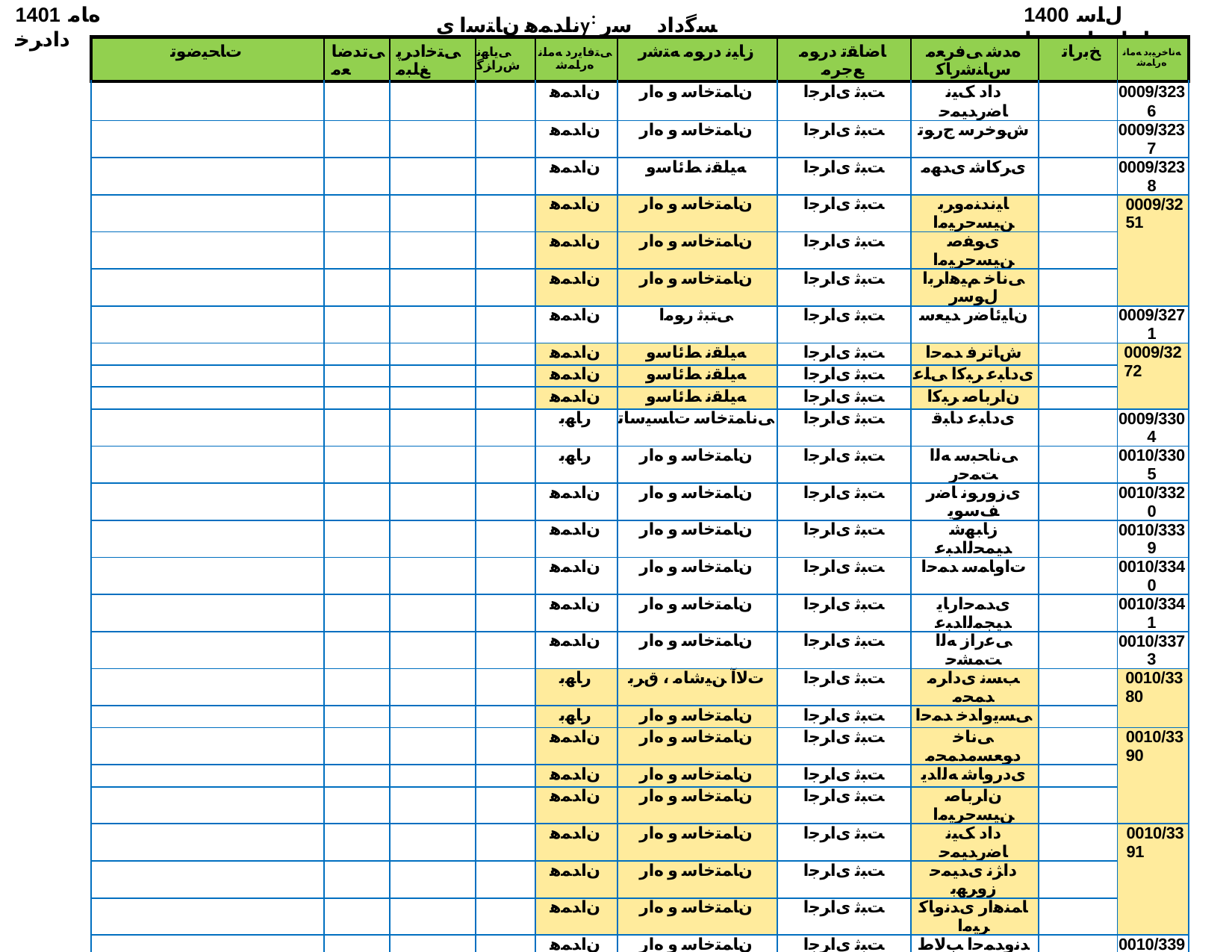

1401 ﻩﺎﻣ ﺩﺍﺩﺮﺧ
ناﺪﻤﻫ نﺎﺘﺳا یy: ﺴﮔداد  ﺳر نﺎﺳﺎﻨﺷرﺎ✓ نﻮﻧﺎ✓
1400 ﻝﺎﺳ ﺕﺎﻋﺎﺟﺭﺍ ﺖﺴﻴﻟ
| ﺕﺎﺤﻴﺿﻮﺗ | ﯽﺗﺪﺿﺎﻌﻣ | ﯽﺘﺧﺍﺩﺮﭘ ﻎﻠﺒﻣ | ﯽﻳﺎﻬﻧ ﺵﺭﺍﺰﮔ | ﯽﺘﻓﺎﻳﺭﺩ ﻪﻣﺎﻧ ﻩﺭﺎﻤﺷ | ﺯﺎﻴﻧ ﺩﺭﻮﻣ ﻪﺘﺷﺭ | ﺎﺿﺎﻘﺗ ﺩﺭﻮﻣ ﻊﺟﺮﻣ | ﻩﺪﺷ ﯽﻓﺮﻌﻣ ﺱﺎﻨﺷﺭﺎﮐ | ﺦﺑﺭﺎﺗ | ﻪﻧﺎﺧﺮﻴﺑﺩ ﻪﻣﺎﻧ ﻩﺭﺎﻤﺷ |
| --- | --- | --- | --- | --- | --- | --- | --- | --- | --- |
|  |  |  |  | ﻥﺍﺪﻤﻫ | ﻥﺎﻤﺘﺧﺎﺳ ﻭ ﻩﺍﺭ | ﺖﺒﺛ یﺍﺮﺟﺍ | ﺩﺍﺩ ﮏﻴﻧ ﺎﺿﺭﺪﻴﻤﺣ |  | 0009/3236 |
|  |  |  |  | ﻥﺍﺪﻤﻫ | ﻥﺎﻤﺘﺧﺎﺳ ﻭ ﻩﺍﺭ | ﺖﺒﺛ یﺍﺮﺟﺍ | ﺵﻮﺧﺮﺳ ﺝﺭﻮﺗ |  | 0009/3237 |
|  |  |  |  | ﻥﺍﺪﻤﻫ | ﻪﻴﻠﻘﻧ ﻂﺋﺎﺳﻭ | ﺖﺒﺛ یﺍﺮﺟﺍ | یﺮﮐﺎﺷ یﺪﻬﻣ |  | 0009/3238 |
|  |  |  |  | ﻥﺍﺪﻤﻫ | ﻥﺎﻤﺘﺧﺎﺳ ﻭ ﻩﺍﺭ | ﺖﺒﺛ یﺍﺮﺟﺍ | ﺎﻴﻧﺪﻨﻣﻭﺮﺑ ﻦﻴﺴﺣﺮﻴﻣﺍ |  | 0009/3251 |
|  |  |  |  | ﻥﺍﺪﻤﻫ | ﻥﺎﻤﺘﺧﺎﺳ ﻭ ﻩﺍﺭ | ﺖﺒﺛ یﺍﺮﺟﺍ | یﻮﻔﺻ ﻦﻴﺴﺣﺮﻴﻣﺍ |  |  |
|  |  |  |  | ﻥﺍﺪﻤﻫ | ﻥﺎﻤﺘﺧﺎﺳ ﻭ ﻩﺍﺭ | ﺖﺒﺛ یﺍﺮﺟﺍ | ﯽﻧﺎﺧ ﻢﻴﻫﺍﺮﺑﺍ ﻝﻮﺳﺭ |  |  |
|  |  |  |  | ﻥﺍﺪﻤﻫ | ﯽﺘﺒﺛ ﺭﻮﻣﺍ | ﺖﺒﺛ یﺍﺮﺟﺍ | ﻥﺎﻴﺋﺎﺿﺭ ﺪﻴﻌﺳ |  | 0009/3271 |
|  |  |  |  | ﻥﺍﺪﻤﻫ | ﻪﻴﻠﻘﻧ ﻂﺋﺎﺳﻭ | ﺖﺒﺛ یﺍﺮﺟﺍ | ﺵﺎﺗﺮﻓ ﺪﻤﺣﺍ |  | 0009/3272 |
|  |  |  |  | ﻥﺍﺪﻤﻫ | ﻪﻴﻠﻘﻧ ﻂﺋﺎﺳﻭ | ﺖﺒﺛ یﺍﺮﺟﺍ | یﺩﺎﺒﻋ ﺮﺒﮐﺍ ﯽﻠﻋ |  |  |
|  |  |  |  | ﻥﺍﺪﻤﻫ | ﻪﻴﻠﻘﻧ ﻂﺋﺎﺳﻭ | ﺖﺒﺛ یﺍﺮﺟﺍ | ﻥﺍﺮﺑﺎﺻ ﺮﺒﮐﺍ |  |  |
|  |  |  |  | ﺭﺎﻬﺑ | ﯽﻧﺎﻤﺘﺧﺎﺳ ﺕﺎﺴﻴﺳﺎﺗ | ﺖﺒﺛ یﺍﺮﺟﺍ | یﺩﺎﺒﻋ ﺩﺎﺒﻗ |  | 0009/3304 |
|  |  |  |  | ﺭﺎﻬﺑ | ﻥﺎﻤﺘﺧﺎﺳ ﻭ ﻩﺍﺭ | ﺖﺒﺛ یﺍﺮﺟﺍ | ﯽﻧﺎﺤﺒﺳ ﻪﻟﺍ ﺖﻤﺣﺭ |  | 0010/3305 |
|  |  |  |  | ﻥﺍﺪﻤﻫ | ﻥﺎﻤﺘﺧﺎﺳ ﻭ ﻩﺍﺭ | ﺖﺒﺛ یﺍﺮﺟﺍ | یﺯﻭﺭﻮﻧ ﺎﺿﺭ ﻒﺳﻮﻳ |  | 0010/3320 |
|  |  |  |  | ﻥﺍﺪﻤﻫ | ﻥﺎﻤﺘﺧﺎﺳ ﻭ ﻩﺍﺭ | ﺖﺒﺛ یﺍﺮﺟﺍ | ﺯﺎﺒﻬﺷ ﺪﻴﻤﺤﻟﺍﺪﺒﻋ |  | 0010/3339 |
|  |  |  |  | ﻥﺍﺪﻤﻫ | ﻥﺎﻤﺘﺧﺎﺳ ﻭ ﻩﺍﺭ | ﺖﺒﺛ یﺍﺮﺟﺍ | ﺕﺍﻭﺎﻤﺳ ﺪﻤﺣﺍ |  | 0010/3340 |
|  |  |  |  | ﻥﺍﺪﻤﻫ | ﻥﺎﻤﺘﺧﺎﺳ ﻭ ﻩﺍﺭ | ﺖﺒﺛ یﺍﺮﺟﺍ | یﺪﻤﺣﺍﺭﺎﻳ ﺪﻴﺠﻤﻟﺍﺪﺒﻋ |  | 0010/3341 |
|  |  |  |  | ﻥﺍﺪﻤﻫ | ﻥﺎﻤﺘﺧﺎﺳ ﻭ ﻩﺍﺭ | ﺖﺒﺛ یﺍﺮﺟﺍ | ﯽﻋﺭﺍﺯ ﻪﻟﺍ ﺖﻤﺸﺣ |  | 0010/3373 |
|  |  |  |  | ﺭﺎﻬﺑ | ﺕﻻﺁ ﻦﻴﺷﺎﻣ ، ﻕﺮﺑ | ﺖﺒﺛ یﺍﺮﺟﺍ | ﺐﺴﻧ یﺩﺍﺮﻣ ﺪﻤﺤﻣ |  | 0010/3380 |
|  |  |  |  | ﺭﺎﻬﺑ | ﻥﺎﻤﺘﺧﺎﺳ ﻭ ﻩﺍﺭ | ﺖﺒﺛ یﺍﺮﺟﺍ | ﯽﺴﻳﻭﺍﺪﺧ ﺪﻤﺣﺍ |  |  |
|  |  |  |  | ﻥﺍﺪﻤﻫ | ﻥﺎﻤﺘﺧﺎﺳ ﻭ ﻩﺍﺭ | ﺖﺒﺛ یﺍﺮﺟﺍ | ﯽﻧﺎﺧ ﺩﻮﻌﺴﻣﺪﻤﺤﻣ |  | 0010/3390 |
|  |  |  |  | ﻥﺍﺪﻤﻫ | ﻥﺎﻤﺘﺧﺎﺳ ﻭ ﻩﺍﺭ | ﺖﺒﺛ یﺍﺮﺟﺍ | یﺩﺭﻭﺎﺷ ﻪﻟﺍﺪﻳ |  |  |
|  |  |  |  | ﻥﺍﺪﻤﻫ | ﻥﺎﻤﺘﺧﺎﺳ ﻭ ﻩﺍﺭ | ﺖﺒﺛ یﺍﺮﺟﺍ | ﻥﺍﺮﺑﺎﺻ ﻦﻴﺴﺣﺮﻴﻣﺍ |  |  |
|  |  |  |  | ﻥﺍﺪﻤﻫ | ﻥﺎﻤﺘﺧﺎﺳ ﻭ ﻩﺍﺭ | ﺖﺒﺛ یﺍﺮﺟﺍ | ﺩﺍﺩ ﮏﻴﻧ ﺎﺿﺭﺪﻴﻤﺣ |  | 0010/3391 |
|  |  |  |  | ﻥﺍﺪﻤﻫ | ﻥﺎﻤﺘﺧﺎﺳ ﻭ ﻩﺍﺭ | ﺖﺒﺛ یﺍﺮﺟﺍ | ﺩﺍﮋﻧ یﺪﻴﻤﺣ ﺯﻭﺮﻬﺑ |  |  |
|  |  |  |  | ﻥﺍﺪﻤﻫ | ﻥﺎﻤﺘﺧﺎﺳ ﻭ ﻩﺍﺭ | ﺖﺒﺛ یﺍﺮﺟﺍ | ﺎﻤﻨﻫﺍﺭ یﺪﻧﻭﺎﮐ ﺮﻴﻣﺍ |  |  |
|  |  |  |  | ﻥﺍﺪﻤﻫ | ﻥﺎﻤﺘﺧﺎﺳ ﻭ ﻩﺍﺭ | ﺖﺒﺛ یﺍﺮﺟﺍ | ﺪﻧﻭﺪﻤﺣﺍ ﺐﻟﺎﻁ |  | 0010/3392 |
|  |  |  |  | ﺮﻳﻼﻣ | ﻥﺎﻤﺘﺧﺎﺳ ﻭ ﻩﺍﺭ | ﺖﺒﺛ یﺍﺮﺟﺍ | ﯽﻣﺮﮐ ﺎﺿﺮﻣﻼﻏ |  | 0010/3396 |
|  |  |  |  | ﺮﻳﻼﻣ | ﻥﺎﻤﺘﺧﺎﺳ ﻭ ﻩﺍﺭ | ﺖﺒﺛ یﺍﺮﺟﺍ | ﯽﻨﻴﺴﺣ ﻪﻣﻮﺼﻌﻣ |  |  |
|  |  |  |  | ﺮﻳﻼﻣ | ﻥﺎﻤﺘﺧﺎﺳ ﻭ ﻩﺍﺭ | ﺖﺒﺛ یﺍﺮﺟﺍ | ﯽﺋﺎﺘﺳﻭﺭ ﺪﻤﺤﻣ |  |  |
|  |  |  |  | ﻥﺍﺪﻤﻫ | ﻪﻴﻠﻘﻧ ﻂﺋﺎﺳﻭ | ﺖﺒﺛ یﺍﺮﺟﺍ | ﯽﻧﺎﺧﺪﻤﺣﺍ ﺩﻮﺒﻬﺑ |  | 0010/3434 |
|  |  |  |  | ﻥﺍﺪﻤﻫ | ﻥﺎﻤﺘﺧﺎﺳ ﻭ ﻩﺍﺭ | ﺖﺒﺛ یﺍﺮﺟﺍ | ﯽﻧﺎﺧ ﺩﻮﻌﺴﻣﺪﻤﺤﻣ |  | 0010/3464 |
|  |  |  |  | ﻥﺍﺪﻤﻫ | ﻪﻴﻠﻘﻧ ﻂﺋﺎﺳﻭ | ﺖﺒﺛ یﺍﺮﺟﺍ | ﯽﺳﻭﻭﺎﮐ ﻪﻟﺍﺪﺳﺍ |  | 0010/3469 |
|  |  |  |  | ﻥﺍﺪﻤﻫ | ﻥﺎﻤﺘﺧﺎﺳ ﻭ ﻩﺍﺭ | ﺖﺒﺛ یﺍﺮﺟﺍ | یﺭﻮﻨﻟﺍﻭﺫ ﺭﺩﺎﻧ |  | 0010/3543 |
|  |  |  |  | ﻥﺍﺪﻤﻫ | ﻥﺎﻤﺘﺧﺎﺳ ﻭ ﻩﺍﺭ | ﺖﺒﺛ یﺍﺮﺟﺍ | یﺮﻔﻌﺟ ﺩﺍﻮﺟﺪﻤﺤﻣ |  | 0010/3544 |
|  |  |  |  | ﻥﺍﺪﻤﻫ | ﻪﻴﻠﻘﻧ ﻂﺋﺎﺳﻭ | ﺖﺒﺛ یﺍﺮﺟﺍ | ﻥﺍﺩﺮﮔ ﻥﺍﺮﻣﺎﮐ |  | 0010/3547 |
|  |  |  |  | ﻥﺍﺪﻤﻫ | ﻪﻴﻠﻘﻧ ﻂﺋﺎﺳﻭ | ﺖﺒﺛ یﺍﺮﺟﺍ | یﺩﺎﺒﻋ ﺮﺒﮐﺍ ﯽﻠﻋ |  | 0010/3548 |
|  |  |  |  | ﻥﺍﺪﻤﻫ | یﺭﺍﺪﺑﺎﺴﺣ | ﺖﺒﺛ یﺍﺮﺟﺍ | ﯽﻟﻮﺳﺭ ﺏﻮﻳﺍ |  |  |
|  |  |  |  | ﻥﺍﺪﻤﻫ | ﻥﺎﻤﺘﺧﺎﺳ ﻭ ﻩﺍﺭ | ﺖﺒﺛ یﺍﺮﺟﺍ | ﻪﺘﺴﺠﺧ ﯽﻓﻮﺘﺴﻣ یﺪﻬﻣ |  | 0010/3569 |